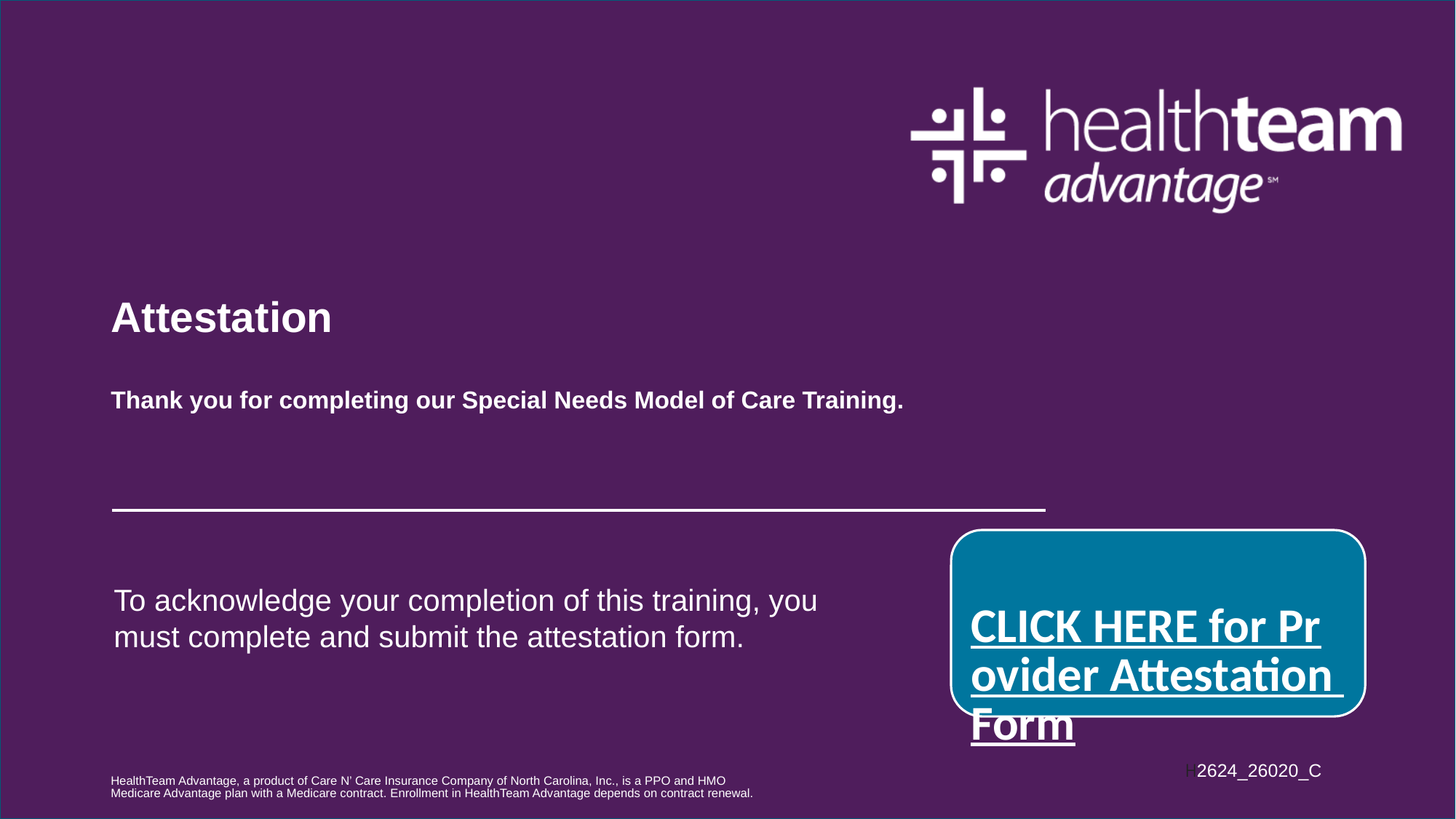

# Attestation Thank you for completing our Special Needs Model of Care Training.
CLICK HERE for Provider Attestation Form
To acknowledge your completion of this training, you must complete and submit the attestation form.
H2624_26020_C